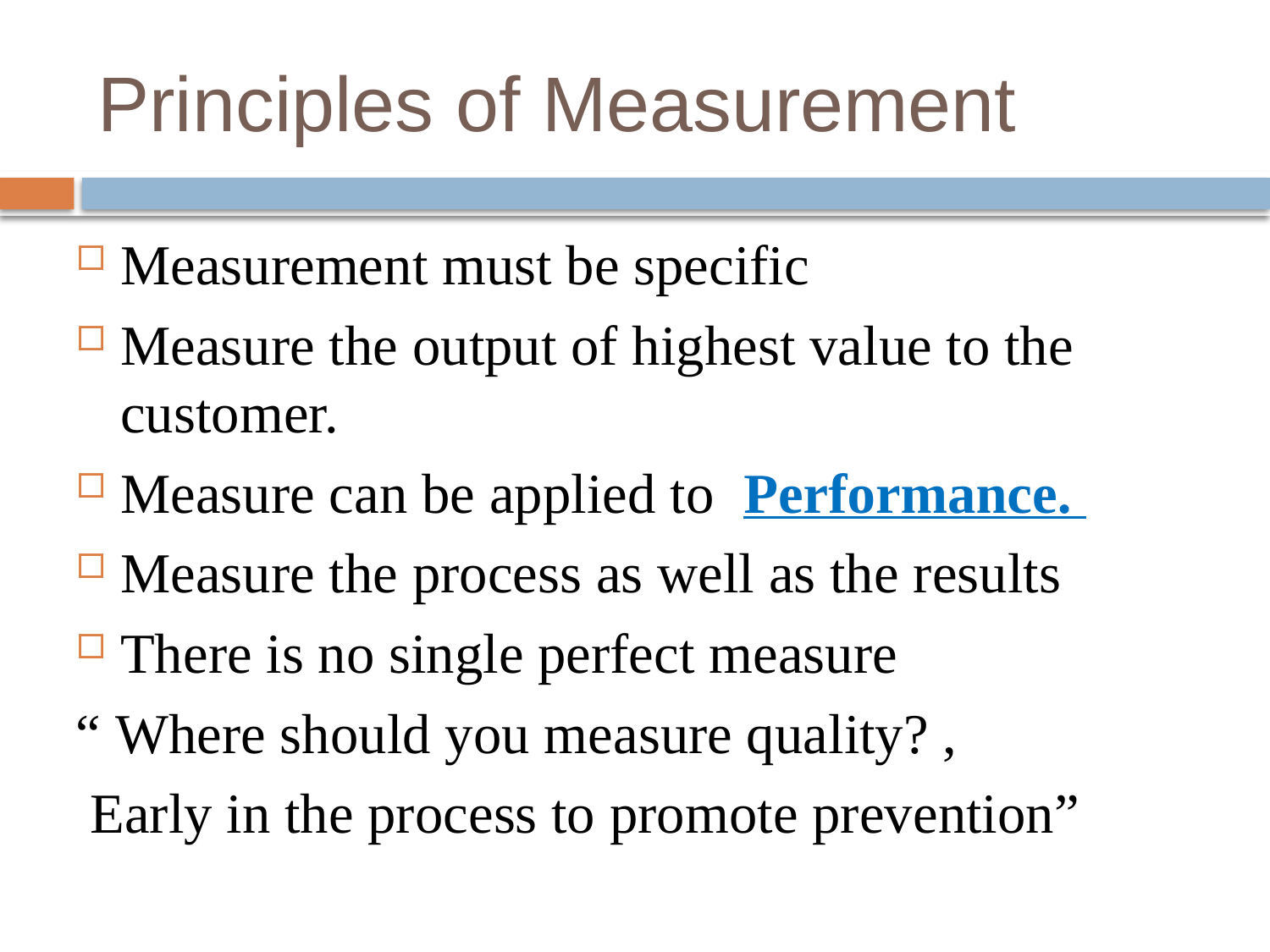

# Principles of Measurement
Measurement must be specific
Measure the output of highest value to the customer.
Measure can be applied to  Performance.
Measure the process as well as the results
There is no single perfect measure
“ Where should you measure quality? ,
 Early in the process to promote prevention”